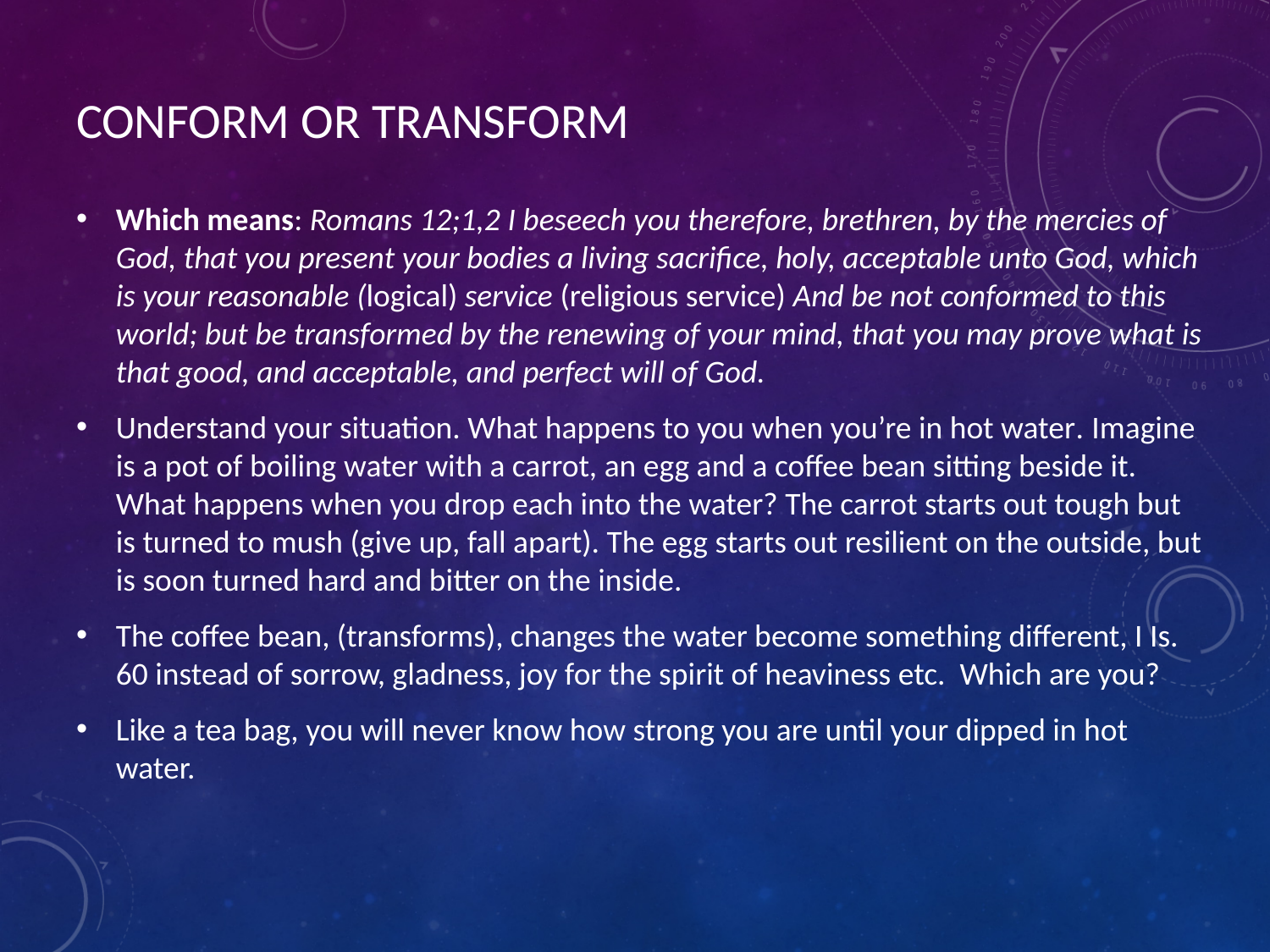

# Conform or Transform
Which means: Romans 12;1,2 I beseech you therefore, brethren, by the mercies of God, that you present your bodies a living sacrifice, holy, acceptable unto God, which is your reasonable (logical) service (religious service) And be not conformed to this world; but be transformed by the renewing of your mind, that you may prove what is that good, and acceptable, and perfect will of God.
Understand your situation. What happens to you when you’re in hot water. Imagine is a pot of boiling water with a carrot, an egg and a coffee bean sitting beside it. What happens when you drop each into the water? The carrot starts out tough but is turned to mush (give up, fall apart). The egg starts out resilient on the outside, but is soon turned hard and bitter on the inside.
The coffee bean, (transforms), changes the water become something different, I Is. 60 instead of sorrow, gladness, joy for the spirit of heaviness etc.  Which are you?
Like a tea bag, you will never know how strong you are until your dipped in hot water.